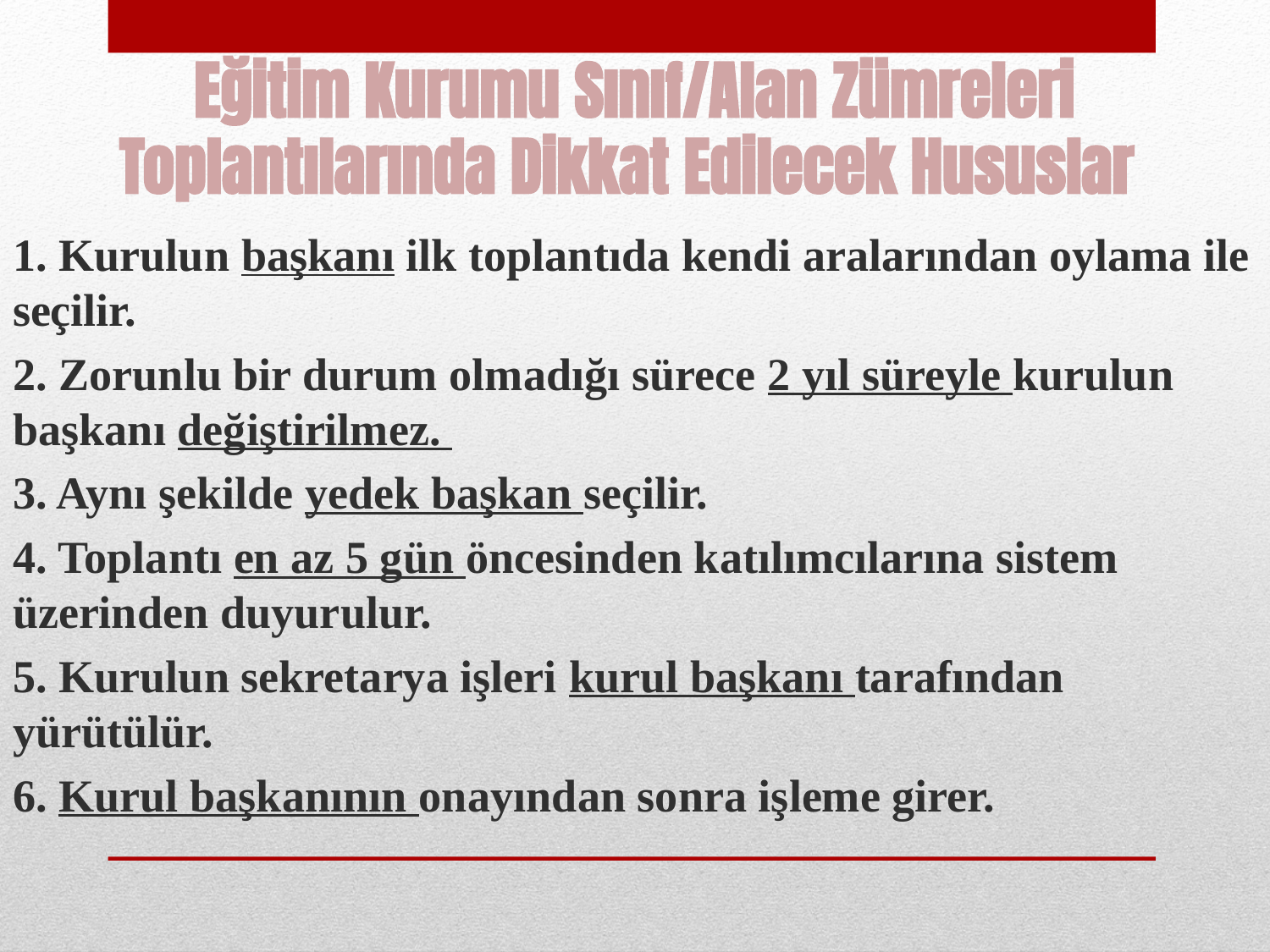

# Eğitim Kurumu Sınıf/Alan Zümreleri Toplantılarında Dikkat Edilecek Hususlar

1. Kurulun başkanı ilk toplantıda kendi aralarından oylama ile seçilir.
2. Zorunlu bir durum olmadığı sürece 2 yıl süreyle kurulun başkanı değiştirilmez.
3. Aynı şekilde yedek başkan seçilir.
4. Toplantı en az 5 gün öncesinden katılımcılarına sistem üzerinden duyurulur.
5. Kurulun sekretarya işleri kurul başkanı tarafından yürütülür.
6. Kurul başkanının onayından sonra işleme girer.